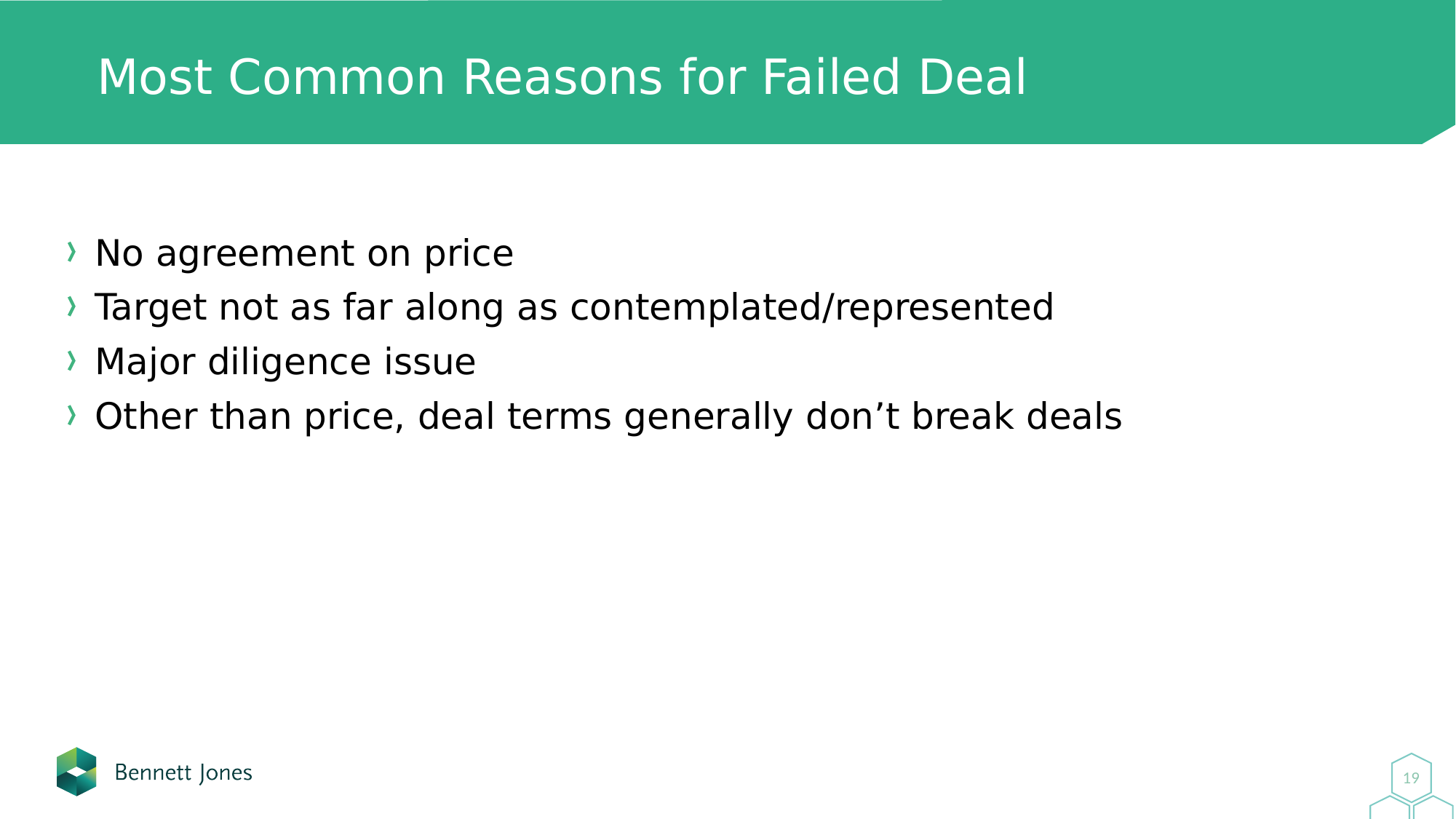

# Most Common Reasons for Failed Deal
No agreement on price
Target not as far along as contemplated/represented
Major diligence issue
Other than price, deal terms generally don’t break deals
19